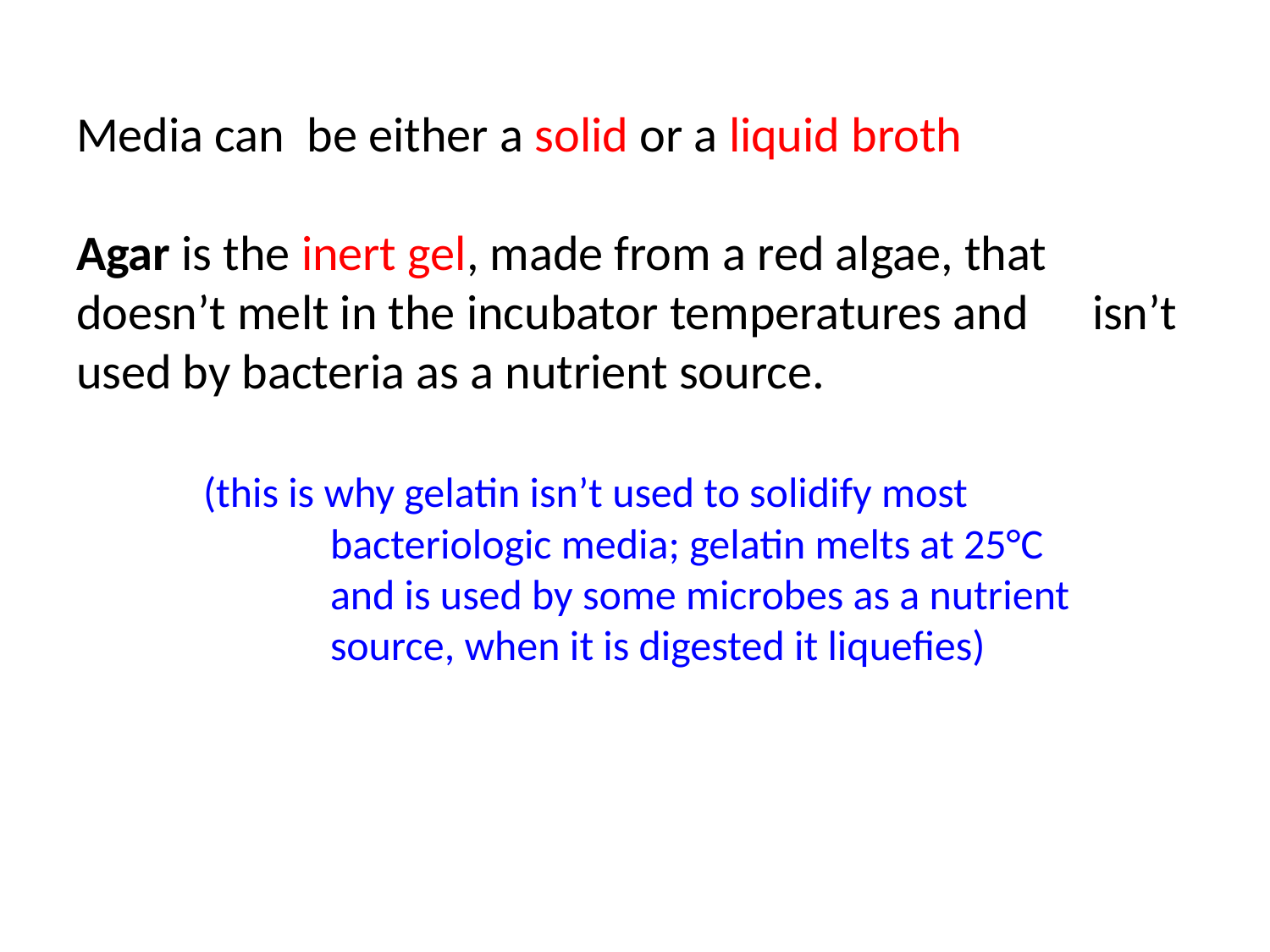

# Media can  be either a solid or a liquid broth Agar is the inert gel, made from a red algae, that 	doesn’t melt in the incubator temperatures and 	isn’t used by bacteria as a nutrient source. (this is why gelatin isn’t used to solidify most 			bacteriologic media; gelatin melts at 25°C 			and is used by some microbes as a nutrient 			source, when it is digested it liquefies)